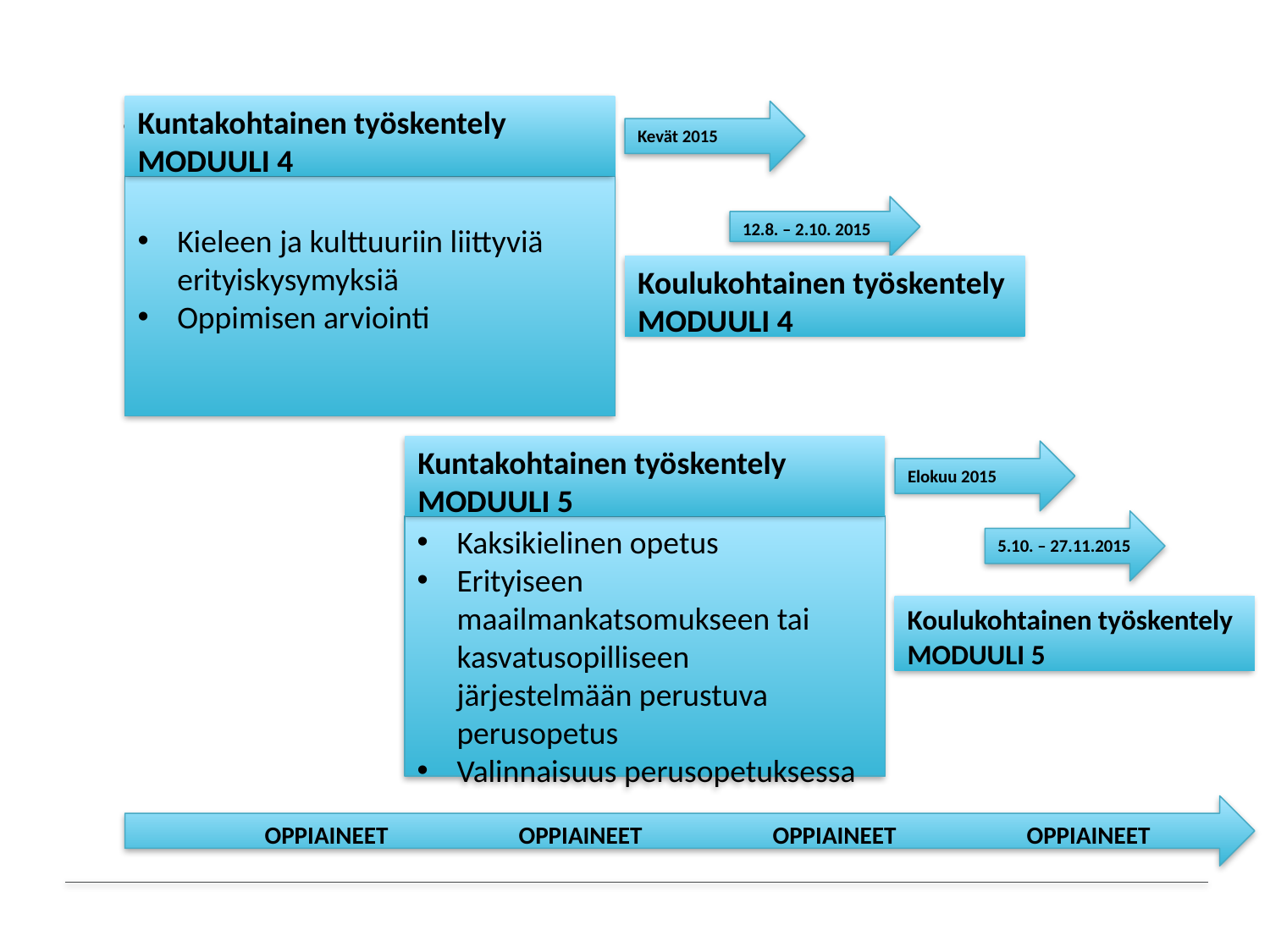

Kuntakohtainen työskentely
MODUULI 4
Kevät 2015

Kieleen ja kulttuuriin liittyviä erityiskysymyksiä
Oppimisen arviointi
12.8. – 2.10. 2015
Koulukohtainen työskentely
MODUULI 4
Kuntakohtainen työskentely
MODUULI 5
Elokuu 2015
5.10. – 27.11.2015
Kaksikielinen opetus
Erityiseen maailmankatsomukseen tai kasvatusopilliseen järjestelmään perustuva perusopetus
Valinnaisuus perusopetuksessa
Koulukohtainen työskentely
MODUULI 5
	OPPIAINEET		OPPIAINEET		OPPIAINEET		OPPIAINEET